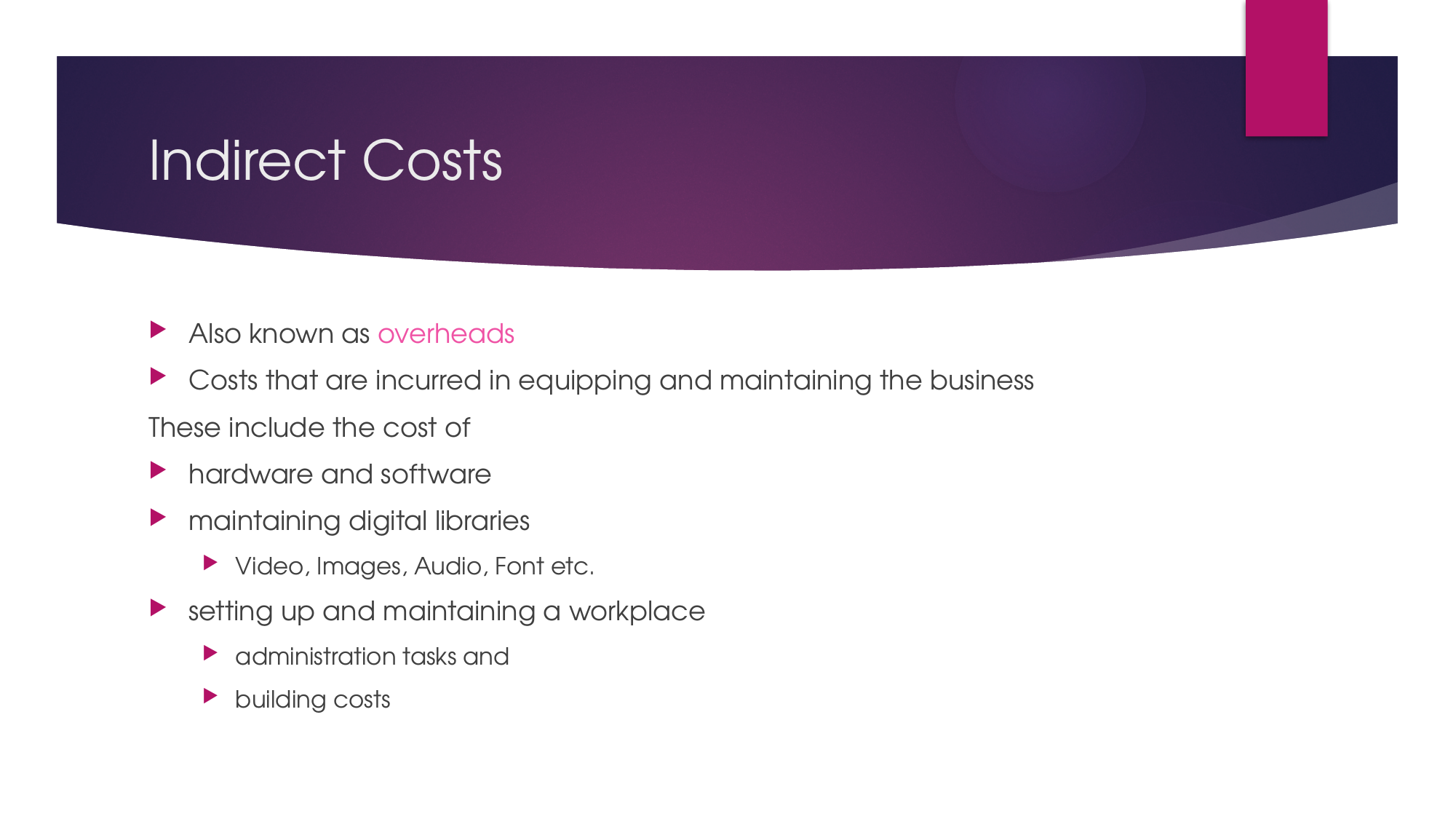

# Indirect Costs
Also known as overheads
Costs that are incurred in equipping and maintaining the business
These include the cost of
hardware and software
maintaining digital libraries
Video, Images, Audio, Font etc.
setting up and maintaining a workplace
administration tasks and
building costs